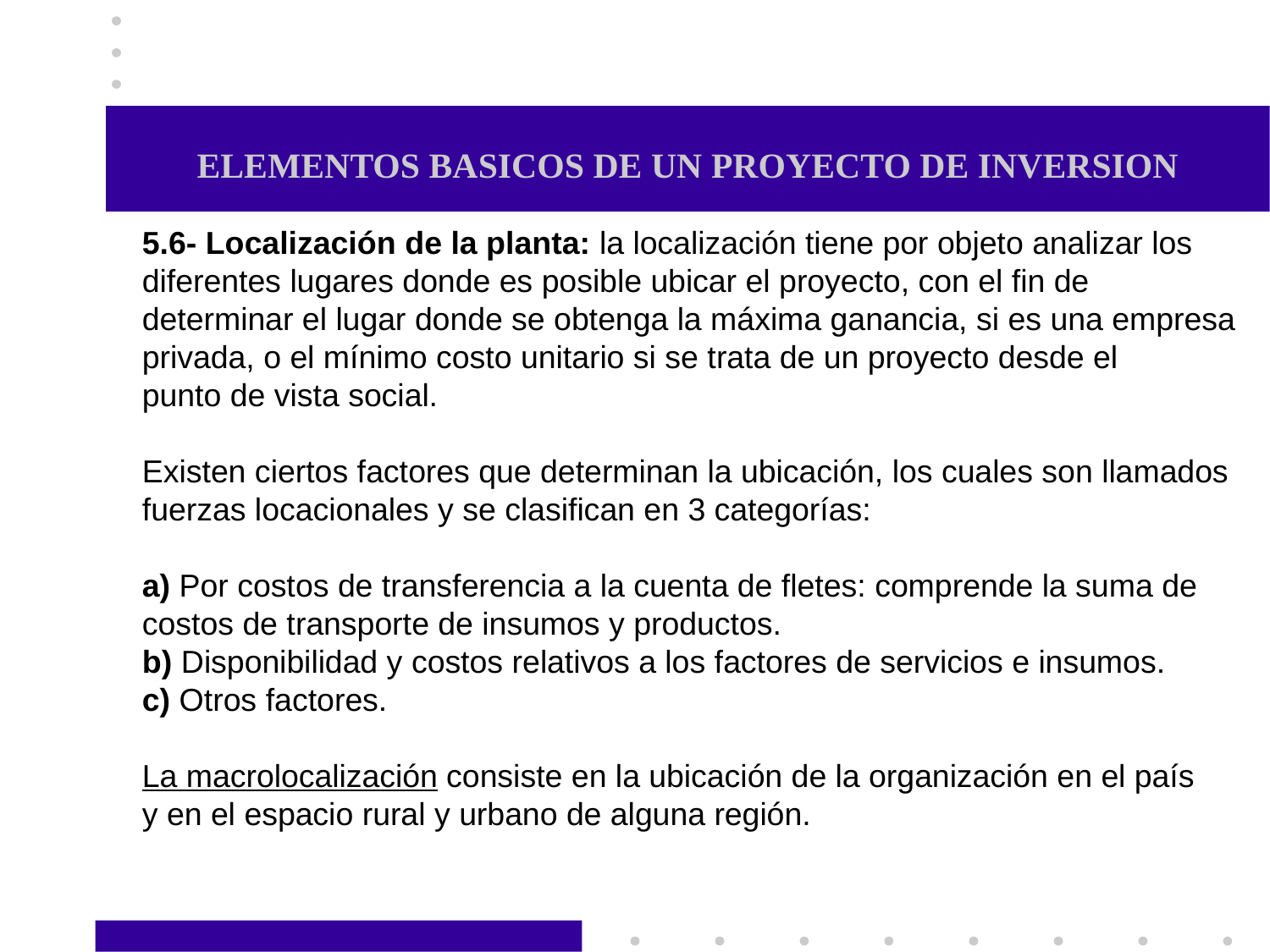

# ELEMENTOS BASICOS DE UN PROYECTO DE INVERSION
5.6- Localización de la planta: la localización tiene por objeto analizar los
diferentes lugares donde es posible ubicar el proyecto, con el fin de
determinar el lugar donde se obtenga la máxima ganancia, si es una empresa
privada, o el mínimo costo unitario si se trata de un proyecto desde el
punto de vista social.

Existen ciertos factores que determinan la ubicación, los cuales son llamados
fuerzas locacionales y se clasifican en 3 categorías:

a) Por costos de transferencia a la cuenta de fletes: comprende la suma de
costos de transporte de insumos y productos.
b) Disponibilidad y costos relativos a los factores de servicios e insumos.
c) Otros factores.

La macrolocalización consiste en la ubicación de la organización en el país
y en el espacio rural y urbano de alguna región.